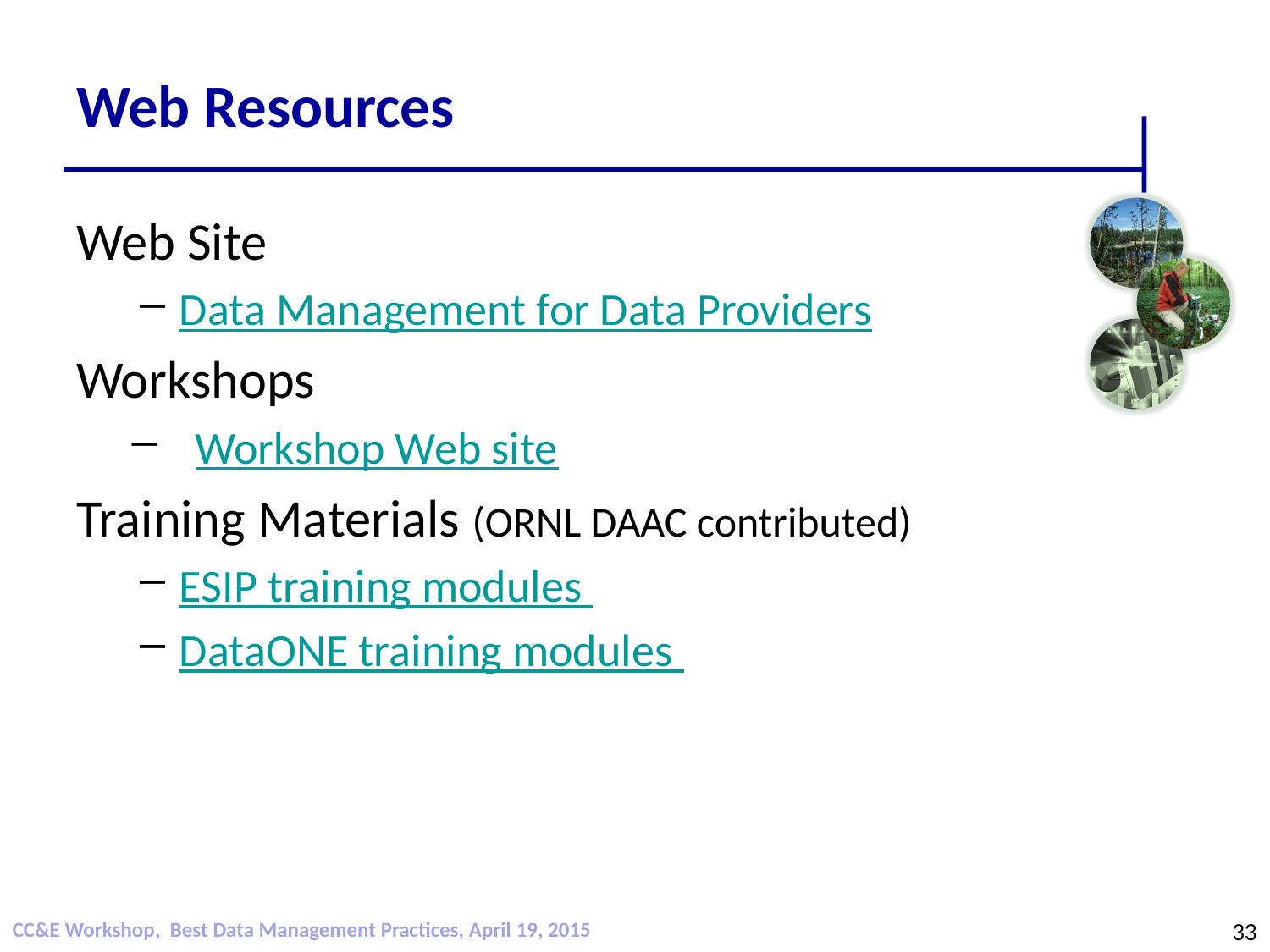

# Web Resources
Web Site
Data Management for Data Providers
Workshops
Workshop Web site
Training Materials (ORNL DAAC contributed)
ESIP training modules
DataONE training modules
33